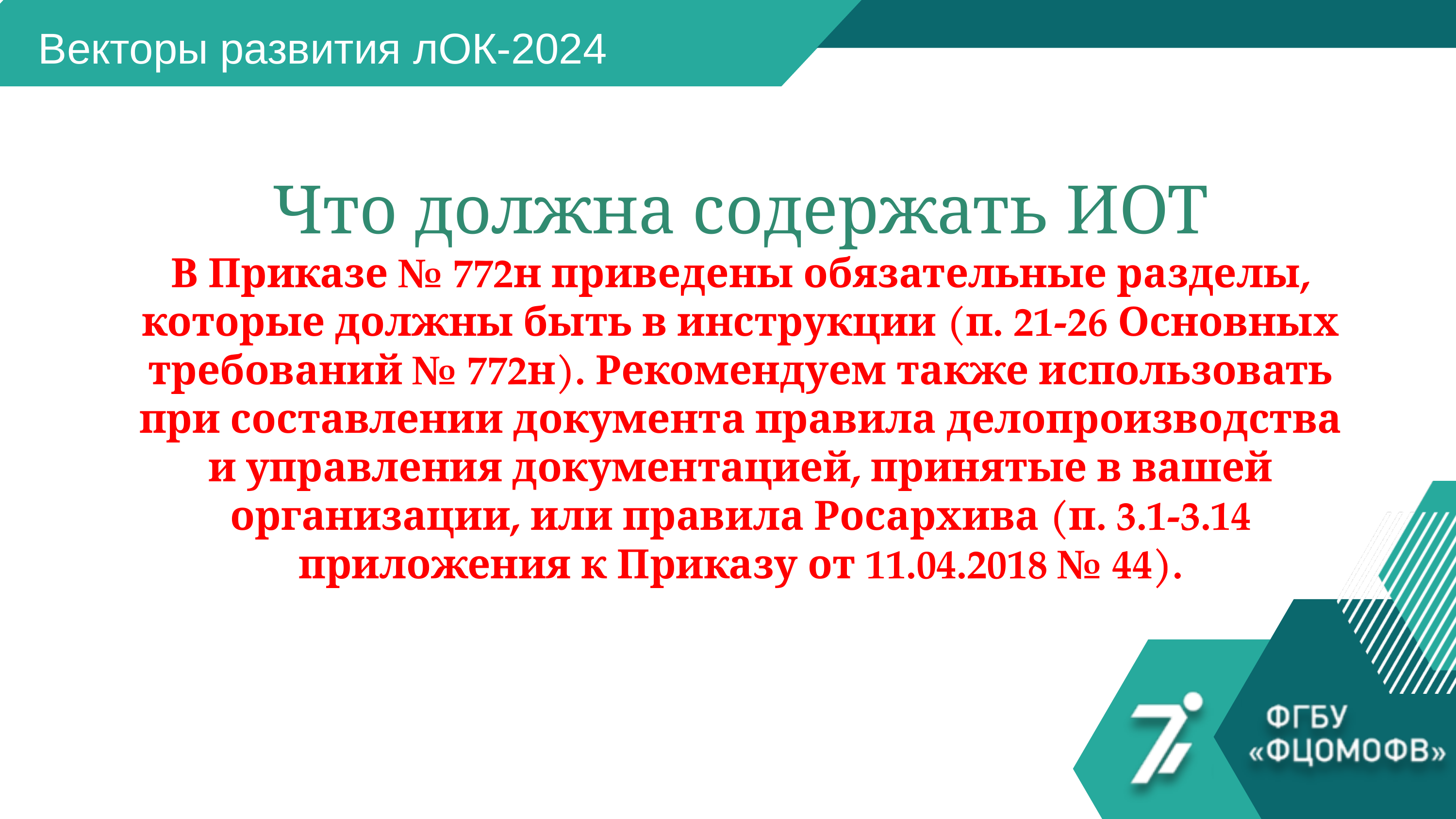

Векторы развития лОК-2024

Что должна содержать ИОТ
В Приказе № 772н приведены обязательные разделы, которые должны быть в инструкции (п. 21-26 Основных требований № 772н). Рекомендуем также использовать при составлении документа правила делопроизводства и управления документацией, принятые в вашей организации, или правила Росархива (п. 3.1-3.14 приложения к Приказу от 11.04.2018 № 44).